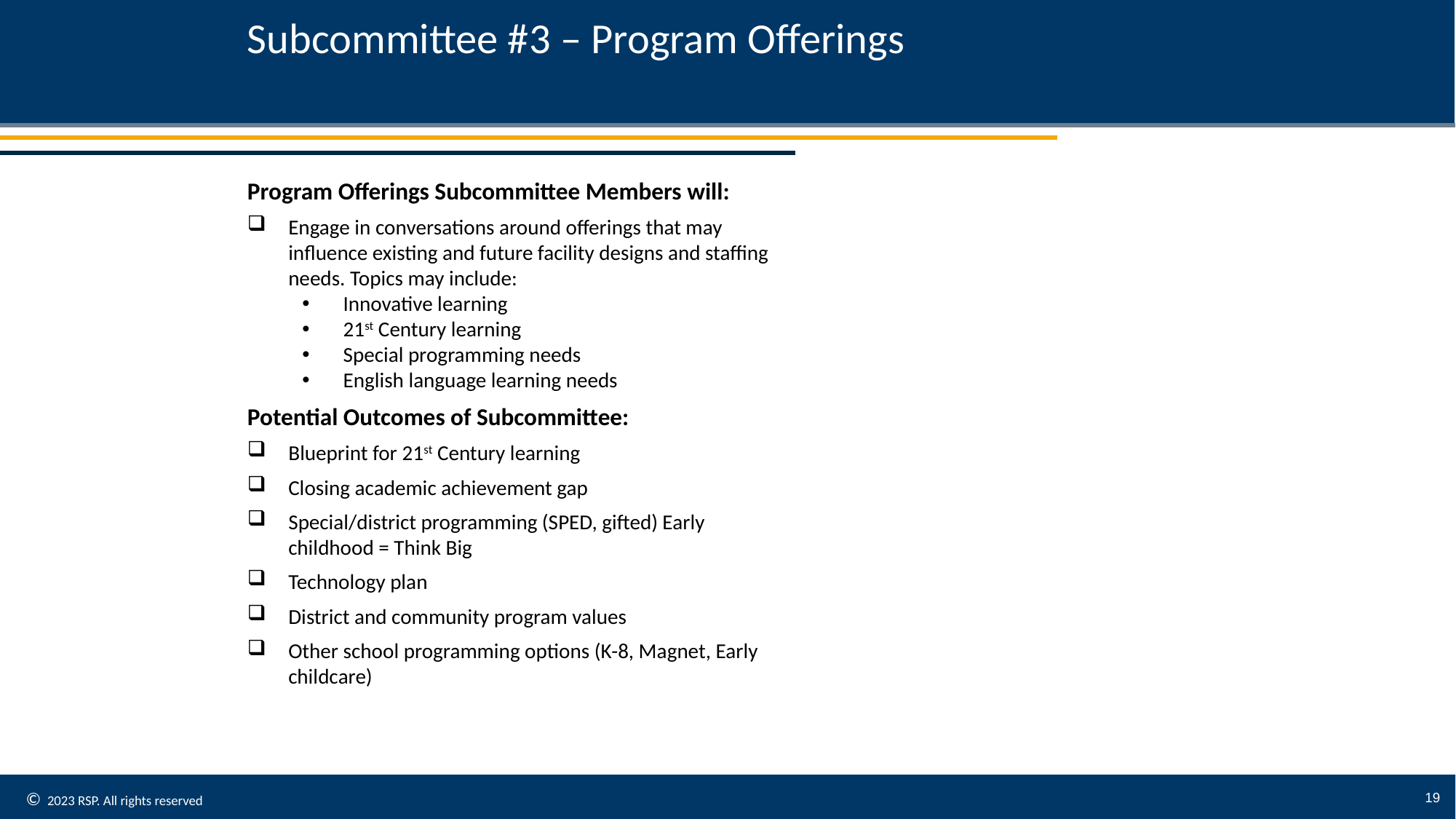

# Subcommittee #3 – Program Offerings
Program Offerings Subcommittee Members will:
Engage in conversations around offerings that may influence existing and future facility designs and staffing needs. Topics may include:
Innovative learning
21st Century learning
Special programming needs
English language learning needs
Potential Outcomes of Subcommittee:
Blueprint for 21st Century learning
Closing academic achievement gap
Special/district programming (SPED, gifted) Early childhood = Think Big
Technology plan
District and community program values
Other school programming options (K-8, Magnet, Early childcare)